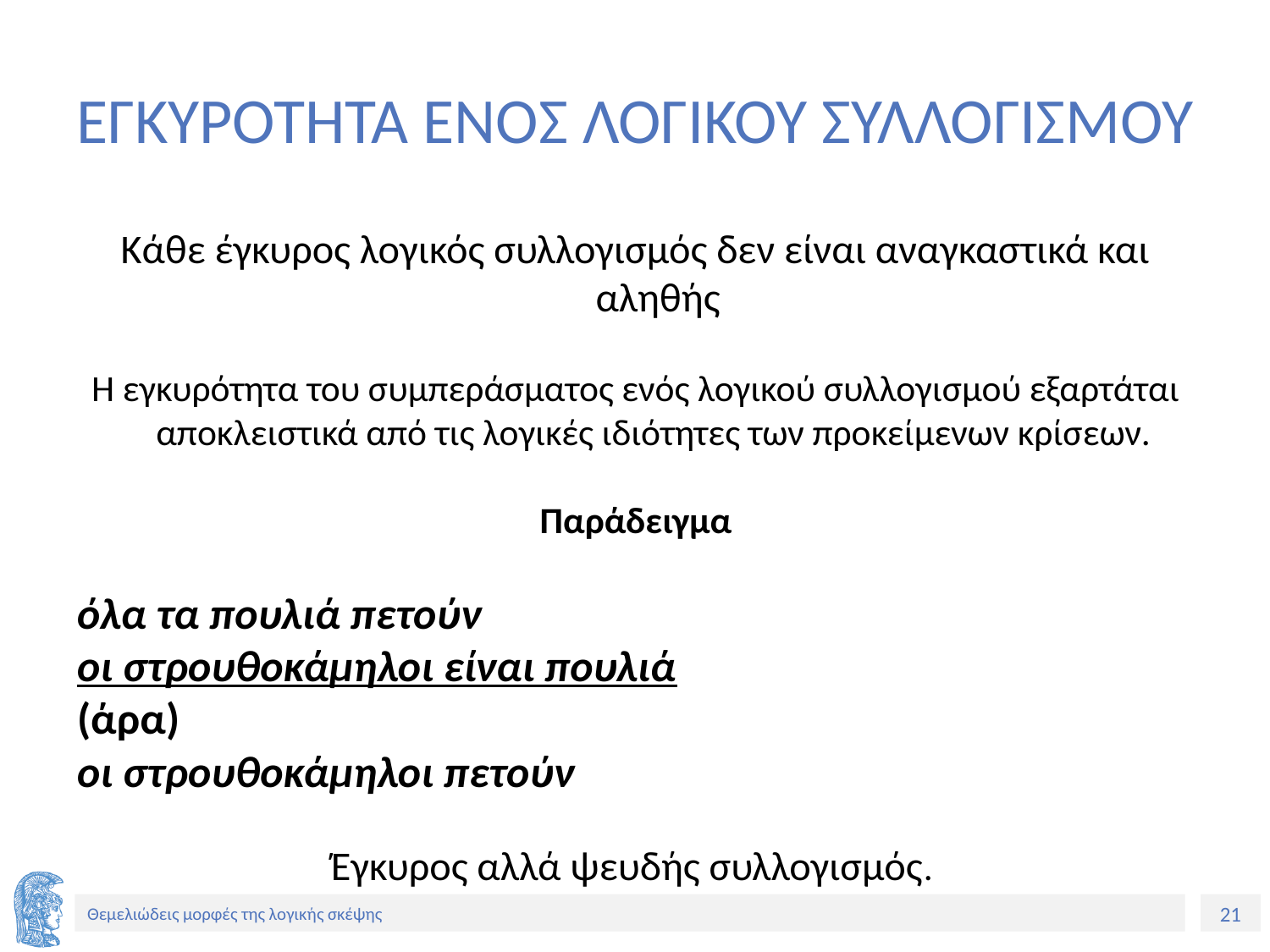

# ΕΓΚΥΡΟΤΗΤΑ ΕΝΟΣ ΛΟΓΙΚΟΥ ΣΥΛΛΟΓΙΣΜΟΥ
Κάθε έγκυρος λογικός συλλογισμός δεν είναι αναγκαστικά και αληθής

Η εγκυρότητα του συμπεράσματος ενός λογικού συλλογισμού εξαρτάται αποκλειστικά από τις λογικές ιδιότητες των προκείμενων κρίσεων.

Παράδειγμα

όλα τα πουλιά πετούν
οι στρουθοκάμηλοι είναι πουλιά
(άρα)
οι στρουθοκάμηλοι πετούν

Έγκυρος αλλά ψευδής συλλογισμός.